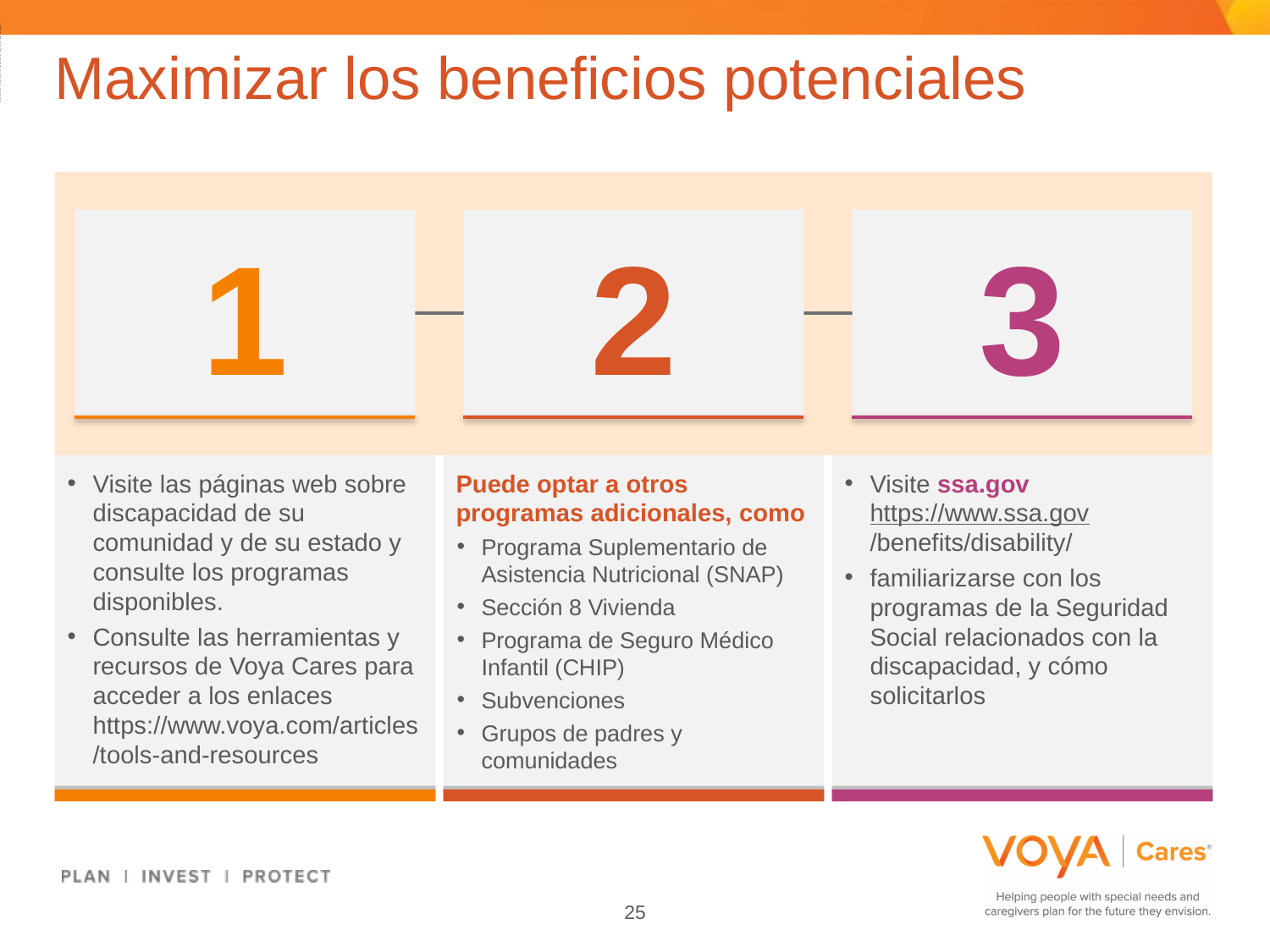

ADMASTER-STAMP!20190814-925419-2793995
# Maximizar los beneficios potenciales

1
2
3
Visite las páginas web sobre discapacidad de su comunidad y de su estado y consulte los programas disponibles.
Consulte las herramientas y recursos de Voya Cares para acceder a los enlaces https://www.voya.com/articles/tools-and-resources
Puede optar a otros
programas adicionales, como
Programa Suplementario de Asistencia Nutricional (SNAP)
Sección 8 Vivienda
Programa de Seguro Médico Infantil (CHIP)
Subvenciones
Grupos de padres y comunidades
Visite ssa.gov https://www.ssa.gov/benefits/disability/
familiarizarse con los programas de la Seguridad Social relacionados con la discapacidad, y cómo solicitarlos